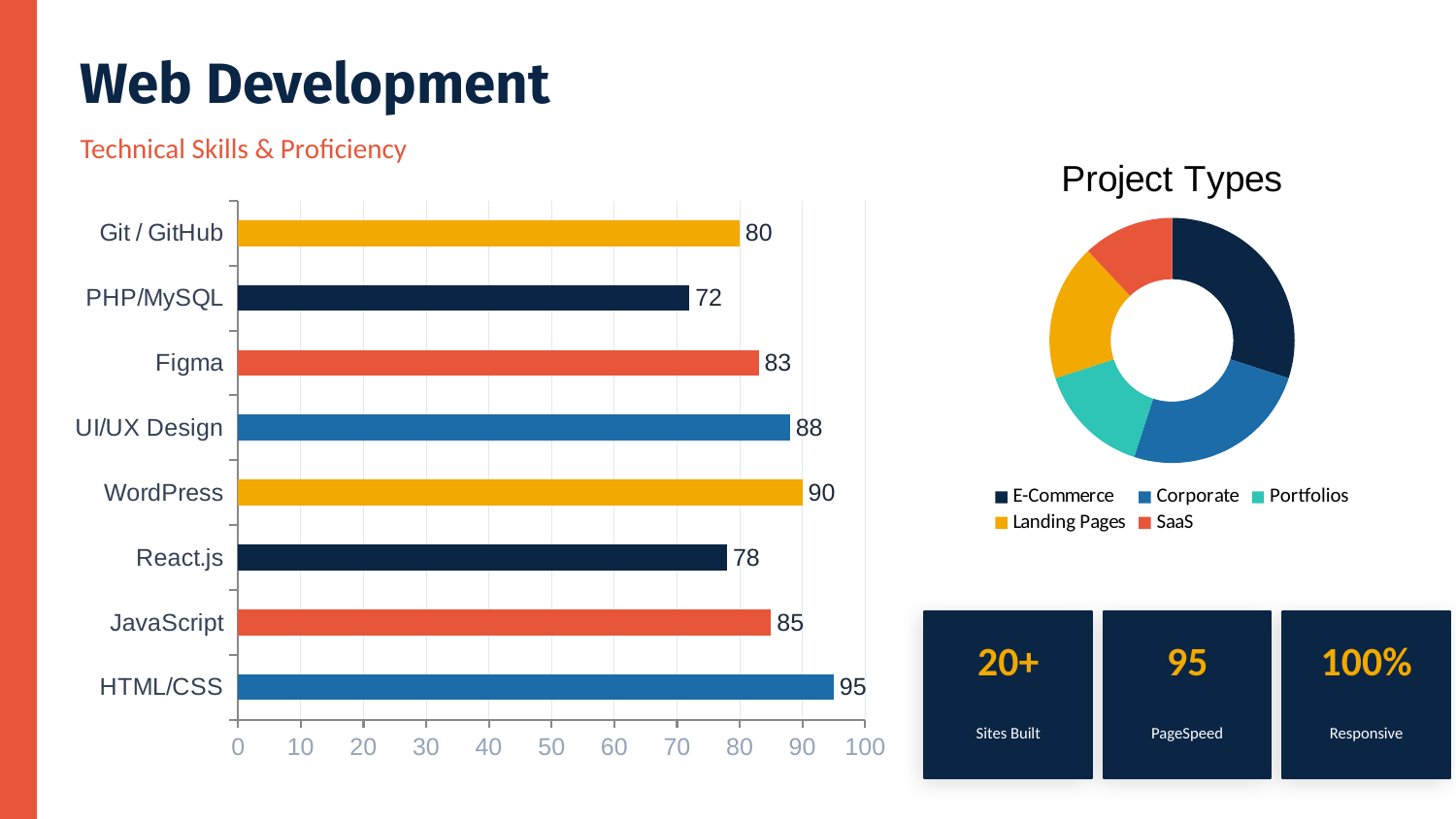

Web Development
Technical Skills & Proficiency

### Chart: Project Types

| Category | Projects |
|---|---|
| E-Commerce | 30.0 |
| Corporate | 25.0 |
| Portfolios | 15.0 |
| Landing Pages | 18.0 |
| SaaS | 12.0 |

### Chart

| Category | Proficiency % |
|---|---|
| HTML/CSS | 95.0 |
| JavaScript | 85.0 |
| React.js | 78.0 |
| WordPress | 90.0 |
| UI/UX Design | 88.0 |
| Figma | 83.0 |
| PHP/MySQL | 72.0 |
| Git / GitHub | 80.0 |

20+
95
100%
Sites Built
PageSpeed
Responsive